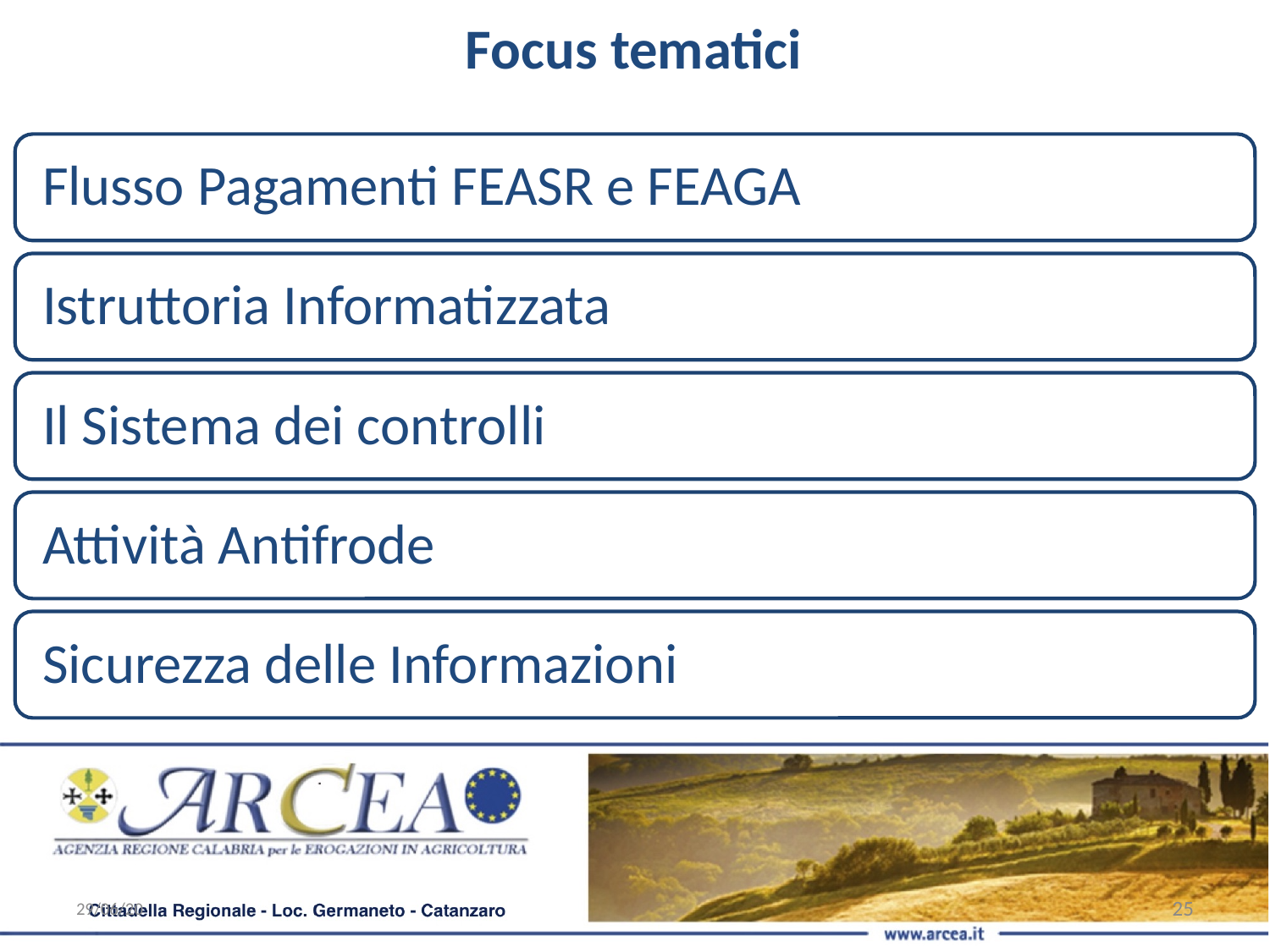

Focus tematici
Flusso Pagamenti FEASR e FEAGA
Istruttoria Informatizzata
Il Sistema dei controlli
Attività Antifrode
Sicurezza delle Informazioni
29/06/20
25